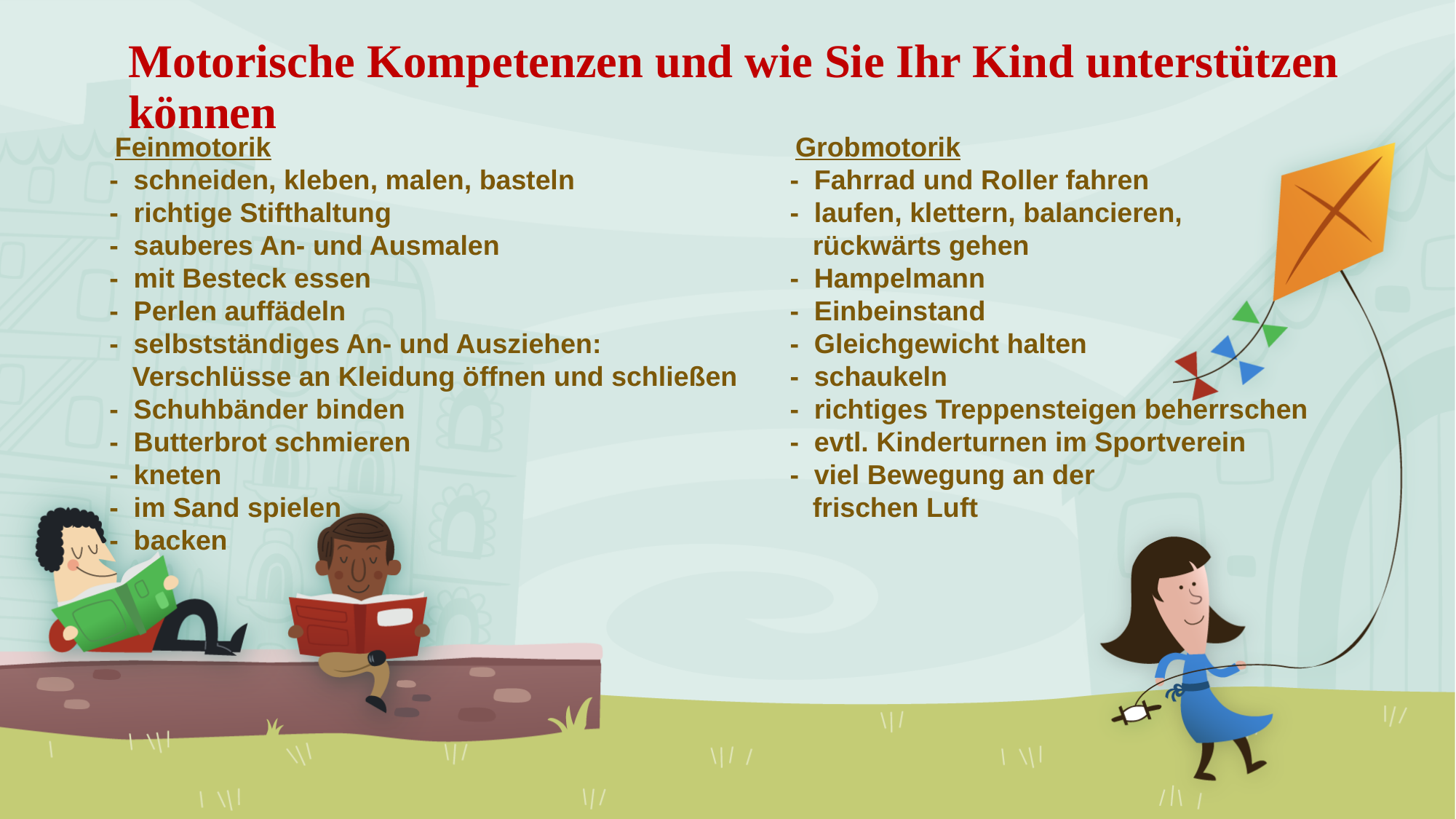

# Motorische Kompetenzen und wie Sie Ihr Kind unterstützen können
Feinmotorik
-  schneiden, kleben, malen, basteln
-  richtige Stifthaltung
-  sauberes An- und Ausmalen
-  mit Besteck essen
-  Perlen auffädeln
-  selbstständiges An- und Ausziehen:
   Verschlüsse an Kleidung öffnen und schließen
-  Schuhbänder binden
-  Butterbrot schmieren
-  kneten
-  im Sand spielen
-  backen

Grobmotorik
-  Fahrrad und Roller fahren
-  laufen, klettern, balancieren,
   rückwärts gehen
-  Hampelmann
-  Einbeinstand
-  Gleichgewicht halten
-  schaukeln
-  richtiges Treppensteigen beherrschen
-  evtl. Kinderturnen im Sportverein
-  viel Bewegung an der
   frischen Luft